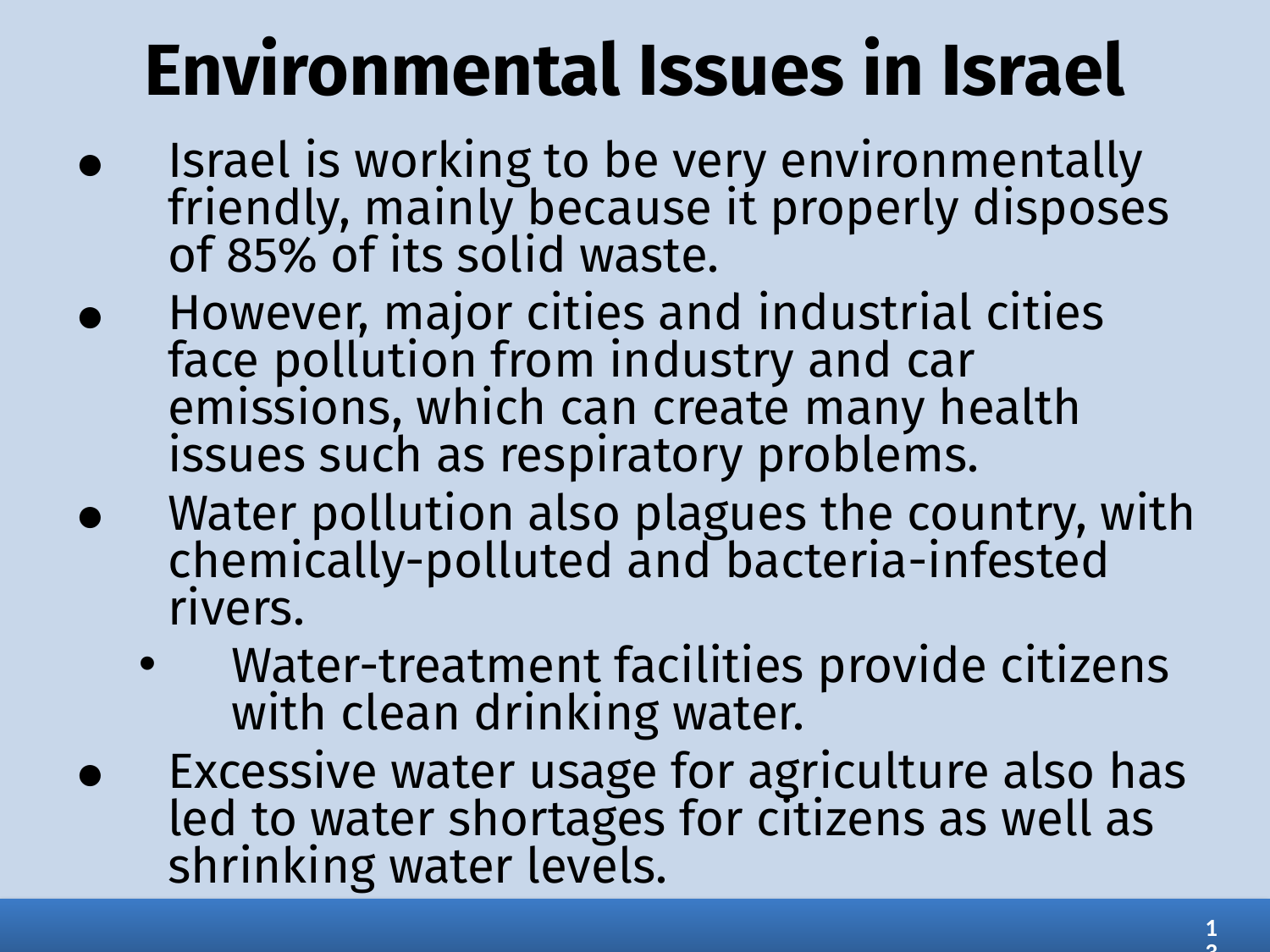

# Environmental Issues in Israel
Israel is working to be very environmentally friendly, mainly because it properly disposes of 85% of its solid waste.
However, major cities and industrial cities face pollution from industry and car emissions, which can create many health issues such as respiratory problems.
Water pollution also plagues the country, with chemically-polluted and bacteria-infested rivers.
Water-treatment facilities provide citizens with clean drinking water.
Excessive water usage for agriculture also has led to water shortages for citizens as well as shrinking water levels.
13